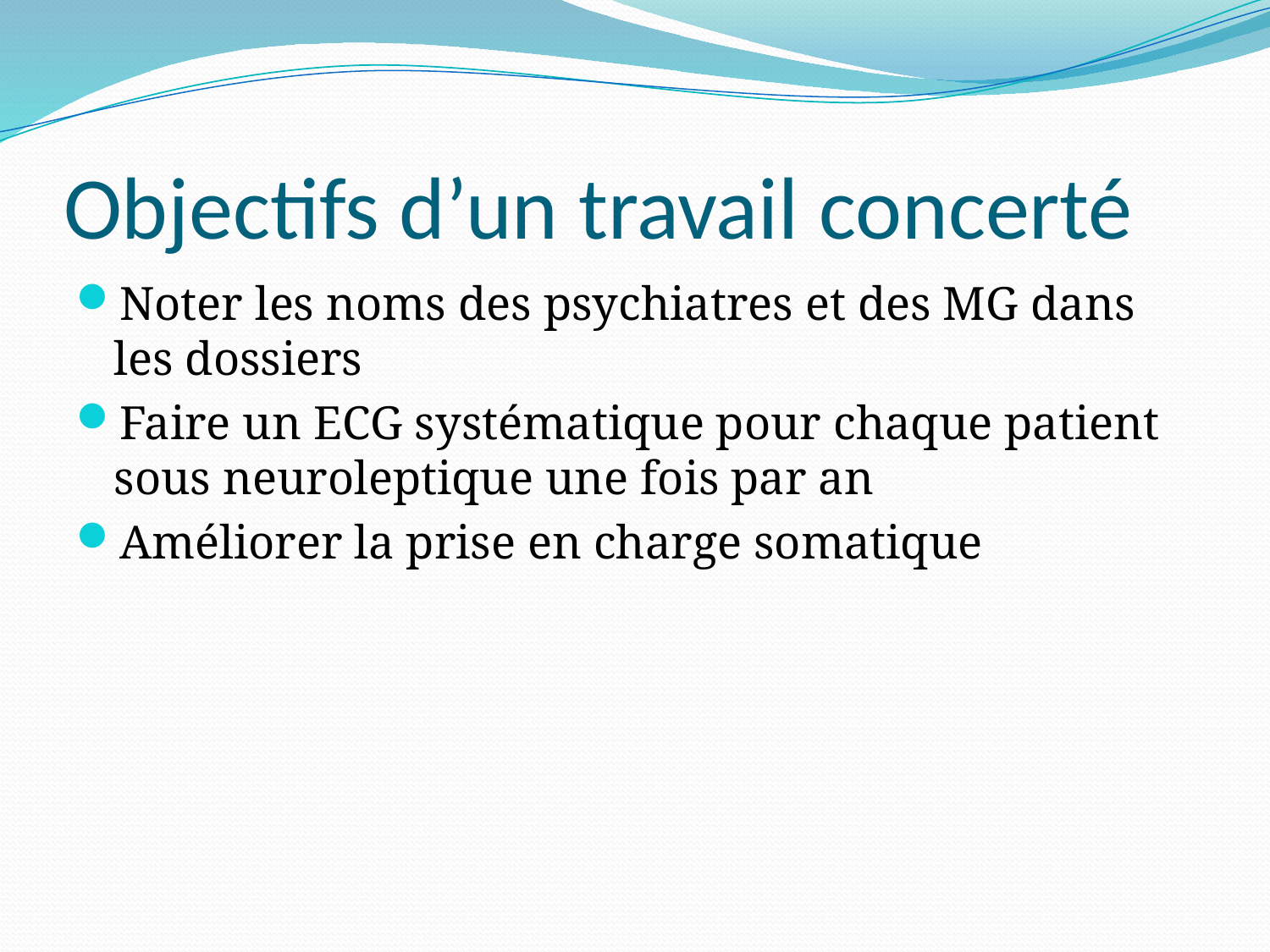

# Objectifs d’un travail concerté
Noter les noms des psychiatres et des MG dans les dossiers
Faire un ECG systématique pour chaque patient sous neuroleptique une fois par an
Améliorer la prise en charge somatique